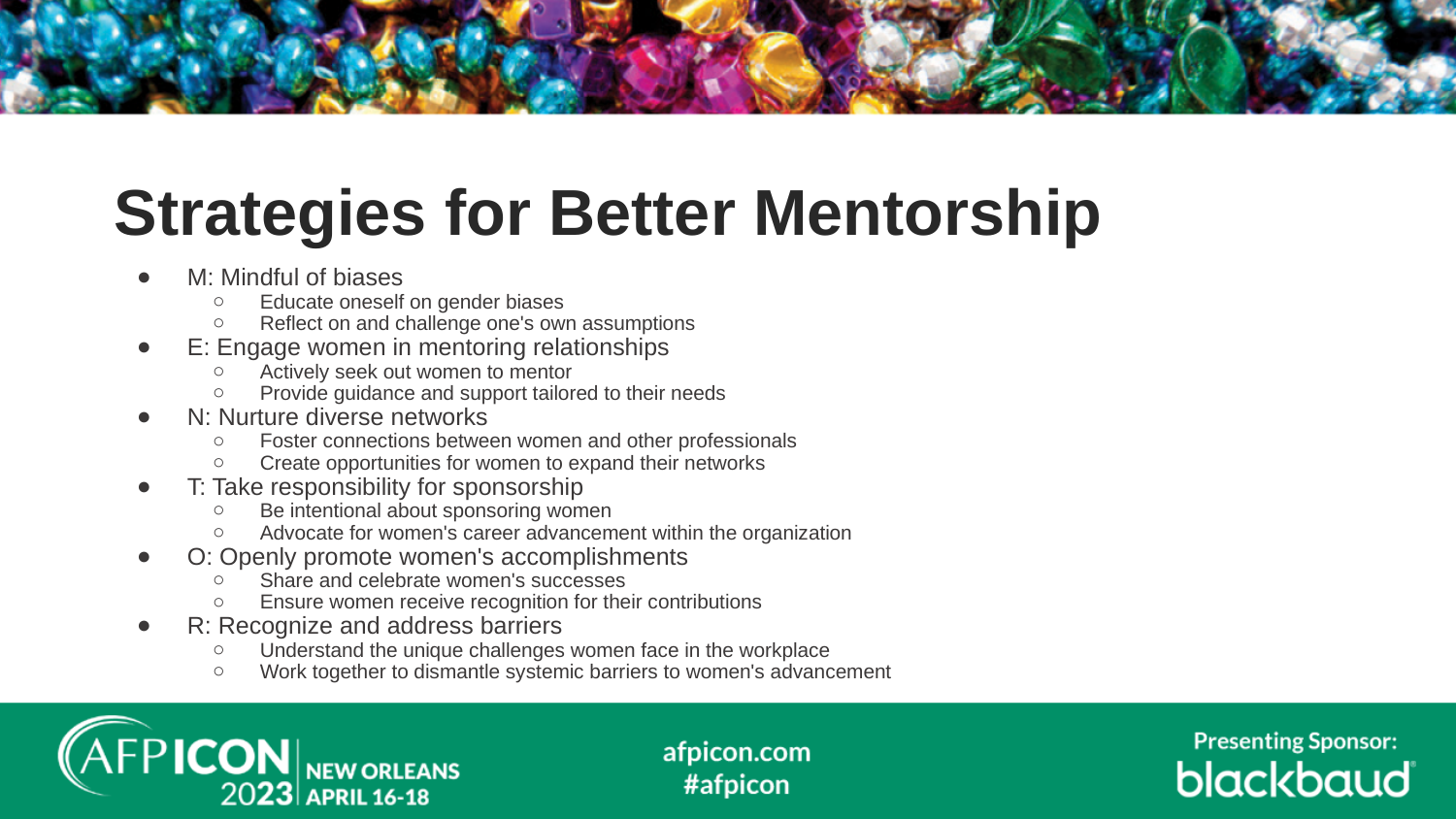

# Strategies for Better Mentorship
M: Mindful of biases
Educate oneself on gender biases
Reflect on and challenge one's own assumptions
E: Engage women in mentoring relationships
Actively seek out women to mentor
Provide guidance and support tailored to their needs
N: Nurture diverse networks
Foster connections between women and other professionals
Create opportunities for women to expand their networks
T: Take responsibility for sponsorship
Be intentional about sponsoring women
Advocate for women's career advancement within the organization
O: Openly promote women's accomplishments
Share and celebrate women's successes
Ensure women receive recognition for their contributions
R: Recognize and address barriers
Understand the unique challenges women face in the workplace
Work together to dismantle systemic barriers to women's advancement